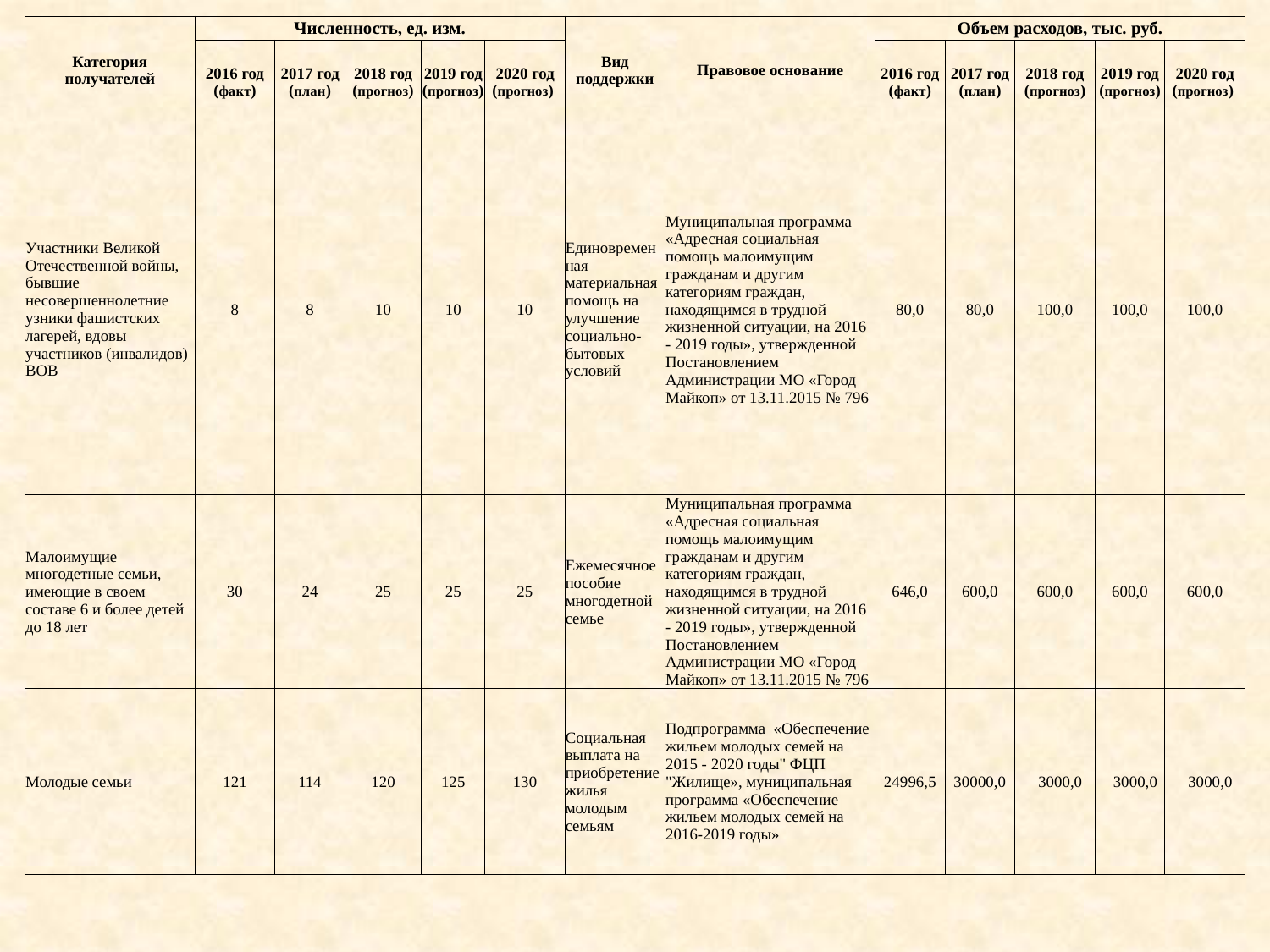

| Категория получателей | Численность, ед. изм. |  |  |  |  | Вид поддержки | Правовое основание | Объем расходов, тыс. руб. |  |  |  |  |
| --- | --- | --- | --- | --- | --- | --- | --- | --- | --- | --- | --- | --- |
|  | 2016 год (факт) | 2017 год (план) | 2018 год (прогноз) | 2019 год (прогноз) | 2020 год (прогноз) |  |  | 2016 год (факт) | 2017 год (план) | 2018 год (прогноз) | 2019 год (прогноз) | 2020 год (прогноз) |
| Участники Великой Отечественной войны, бывшие несовершеннолетние узники фашистских лагерей, вдовы участников (инвалидов) ВОВ | 8 | 8 | 10 | 10 | 10 | Единовременная материальная помощь на улучшение социально-бытовых условий | Муниципальная программа «Адресная социальная помощь малоимущим гражданам и другим категориям граждан, находящимся в трудной жизненной ситуации, на 2016 - 2019 годы», утвержденной Постановлением Администрации МО «Город Майкоп» от 13.11.2015 № 796 | 80,0 | 80,0 | 100,0 | 100,0 | 100,0 |
| Малоимущие многодетные семьи, имеющие в своем составе 6 и более детей до 18 лет | 30 | 24 | 25 | 25 | 25 | Ежемесячное пособие многодетной семье | Муниципальная программа «Адресная социальная помощь малоимущим гражданам и другим категориям граждан, находящимся в трудной жизненной ситуации, на 2016 - 2019 годы», утвержденной Постановлением Администрации МО «Город Майкоп» от 13.11.2015 № 796 | 646,0 | 600,0 | 600,0 | 600,0 | 600,0 |
| Молодые семьи | 121 | 114 | 120 | 125 | 130 | Социальная выплата на приобретение жилья молодым семьям | Подпрограмма «Обеспечение жильем молодых семей на 2015 - 2020 годы" ФЦП "Жилище», муниципальная программа «Обеспечение жильем молодых семей на 2016-2019 годы» | 24996,5 | 30000,0 | 3000,0 | 3000,0 | 3000,0 |